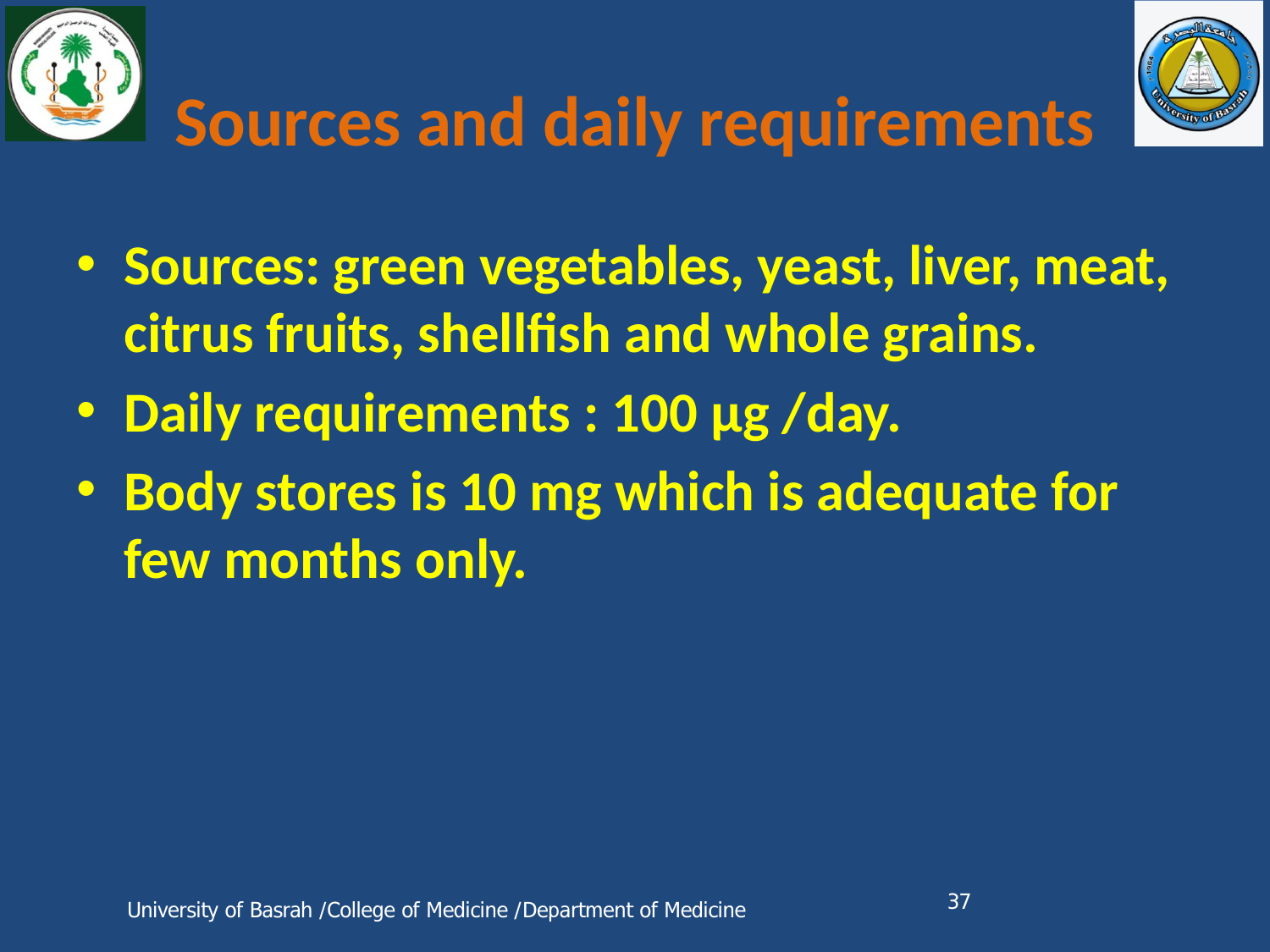

# Sources and daily requirements
Sources: green vegetables, yeast, liver, meat, citrus fruits, shellfish and whole grains.
Daily requirements : 100 μg /day.
Body stores is 10 mg which is adequate for few months only.
37
University of Basrah /College of Medicine /Department of Medicine